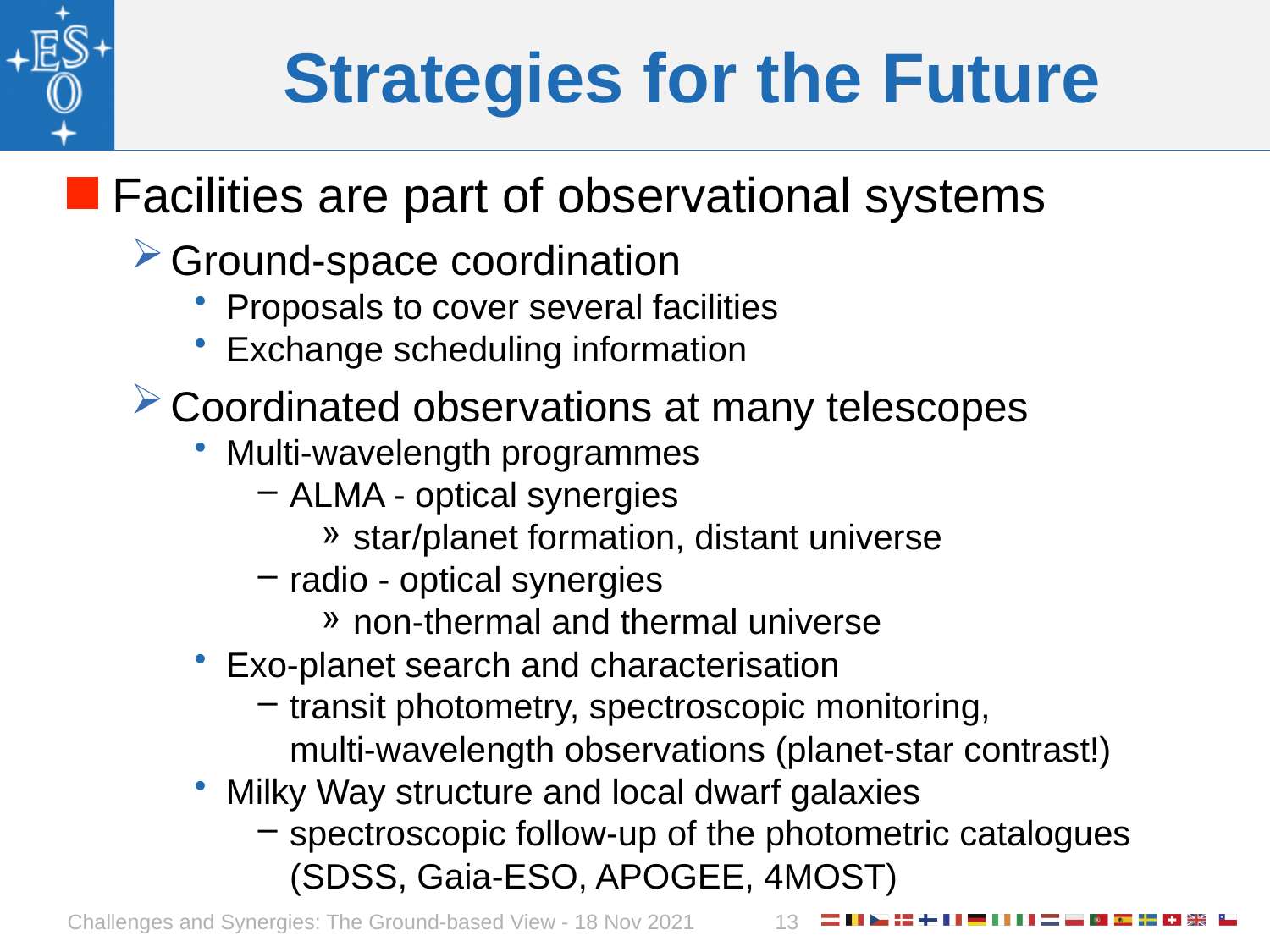

# Strategies for the Future
Facilities are part of observational systems
Ground-space coordination
Proposals to cover several facilities
Exchange scheduling information
Coordinated observations at many telescopes
Multi-wavelength programmes
ALMA - optical synergies
star/planet formation, distant universe
radio - optical synergies
non-thermal and thermal universe
Exo-planet search and characterisation
transit photometry, spectroscopic monitoring,
multi-wavelength observations (planet-star contrast!)
Milky Way structure and local dwarf galaxies
spectroscopic follow-up of the photometric catalogues
(SDSS, Gaia-ESO, APOGEE, 4MOST)
Challenges and Synergies: The Ground-based View - 18 Nov 2021
13